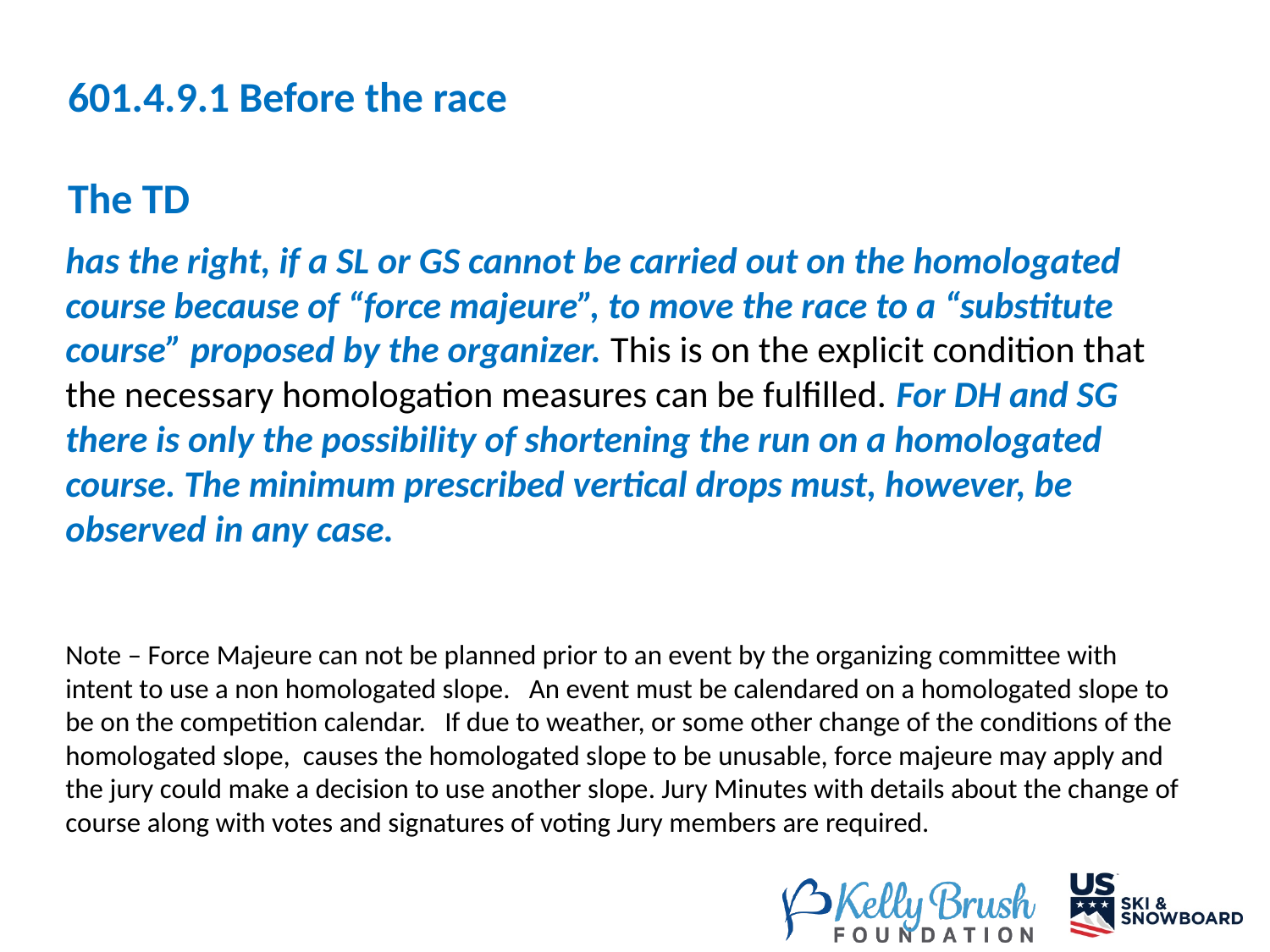

601.4.9.1 Before the race

The TD
has the right, if a SL or GS cannot be carried out on the homologated course because of “force majeure”, to move the race to a “substitute course” proposed by the organizer. This is on the explicit condition that the necessary homologation measures can be fulfilled. For DH and SG there is only the possibility of shortening the run on a homologated course. The minimum prescribed vertical drops must, however, be observed in any case.

Note – Force Majeure can not be planned prior to an event by the organizing committee with intent to use a non homologated slope.   An event must be calendared on a homologated slope to be on the competition calendar.   If due to weather, or some other change of the conditions of the homologated slope,  causes the homologated slope to be unusable, force majeure may apply and the jury could make a decision to use another slope. Jury Minutes with details about the change of course along with votes and signatures of voting Jury members are required.